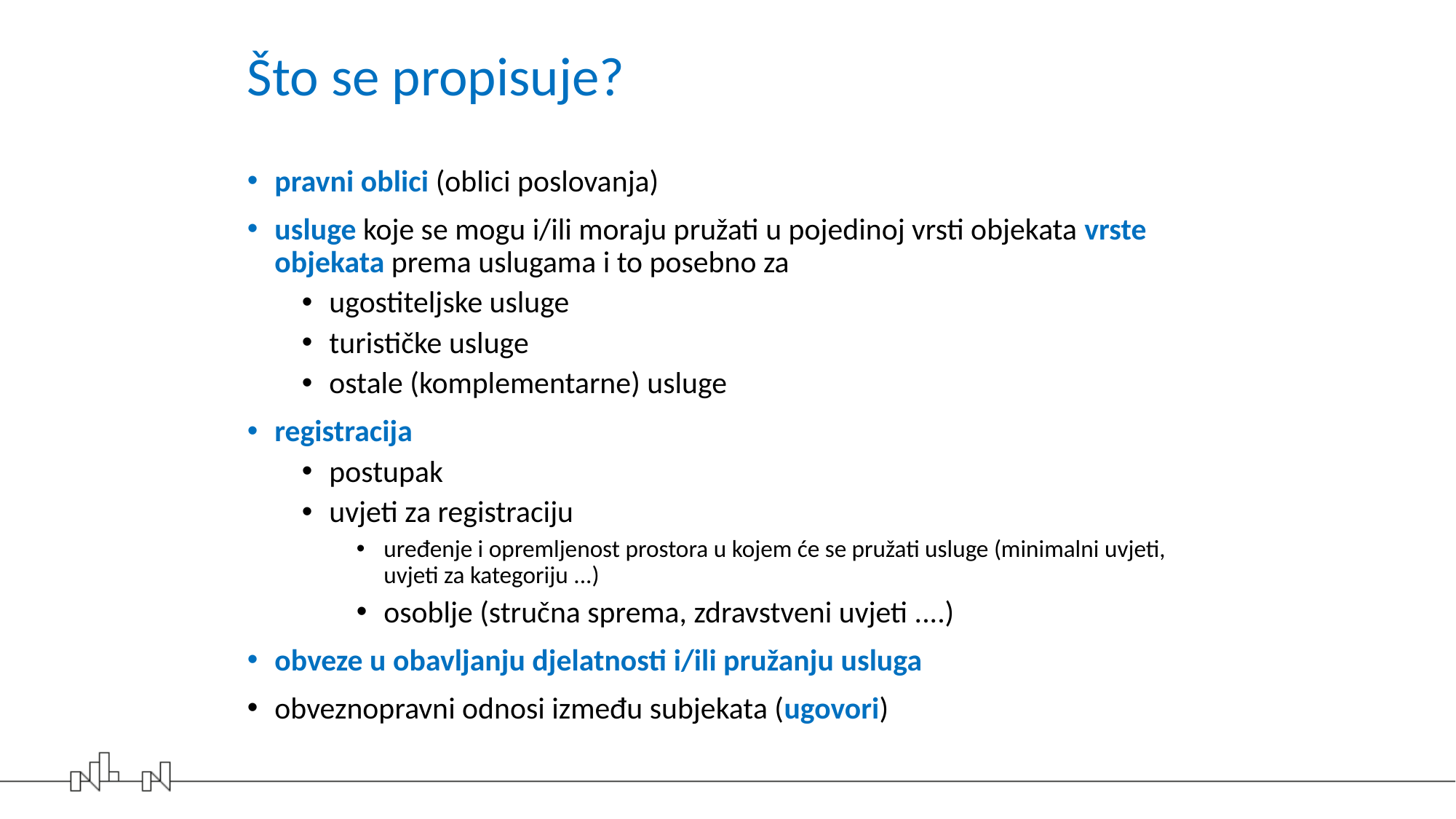

# Što se propisuje?
pravni oblici (oblici poslovanja)
usluge koje se mogu i/ili moraju pružati u pojedinoj vrsti objekata vrste objekata prema uslugama i to posebno za
ugostiteljske usluge
turističke usluge
ostale (komplementarne) usluge
registracija
postupak
uvjeti za registraciju
uređenje i opremljenost prostora u kojem će se pružati usluge (minimalni uvjeti, uvjeti za kategoriju ...)
osoblje (stručna sprema, zdravstveni uvjeti ....)
obveze u obavljanju djelatnosti i/ili pružanju usluga
obveznopravni odnosi između subjekata (ugovori)